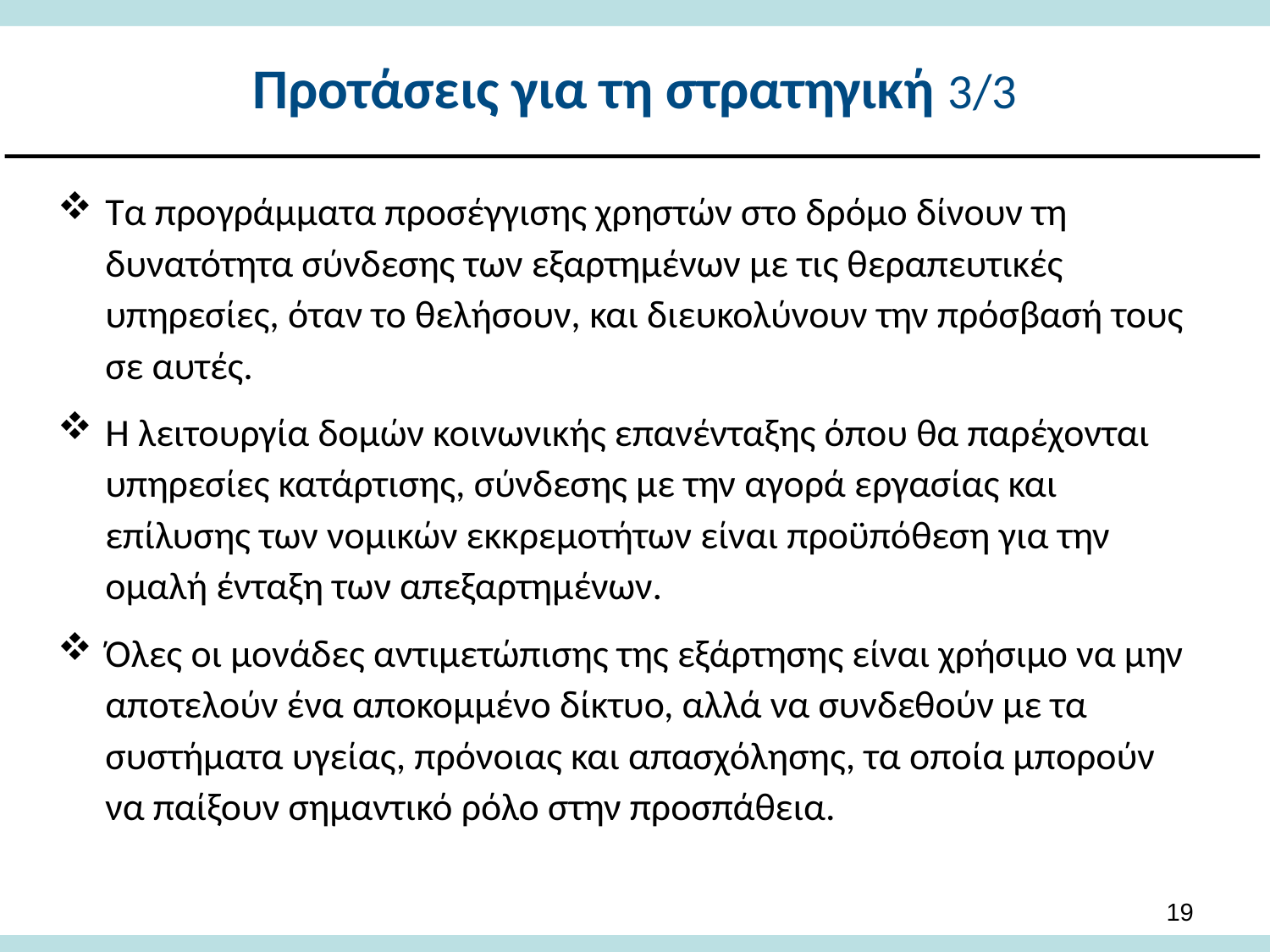

# Προτάσεις για τη στρατηγική 3/3
Τα προγράμματα προσέγγισης χρηστών στο δρόμο δίνουν τη δυνατότητα σύνδεσης των εξαρτημένων με τις θεραπευτικές υπηρεσίες, όταν το θελήσουν, και διευκολύνουν την πρόσβασή τους σε αυτές.
Η λειτουργία δομών κοινωνικής επανένταξης όπου θα παρέχονται υπηρεσίες κατάρτισης, σύνδεσης με την αγορά εργασίας και επίλυσης των νομικών εκκρεμοτήτων είναι προϋπόθεση για την ομαλή ένταξη των απεξαρτημένων.
Όλες οι μονάδες αντιμετώπισης της εξάρτησης είναι χρήσιμο να μην αποτελούν ένα αποκομμένο δίκτυο, αλλά να συνδεθούν με τα συστήματα υγείας, πρόνοιας και απασχόλησης, τα οποία μπορούν να παίξουν σημαντικό ρόλο στην προσπάθεια.
19